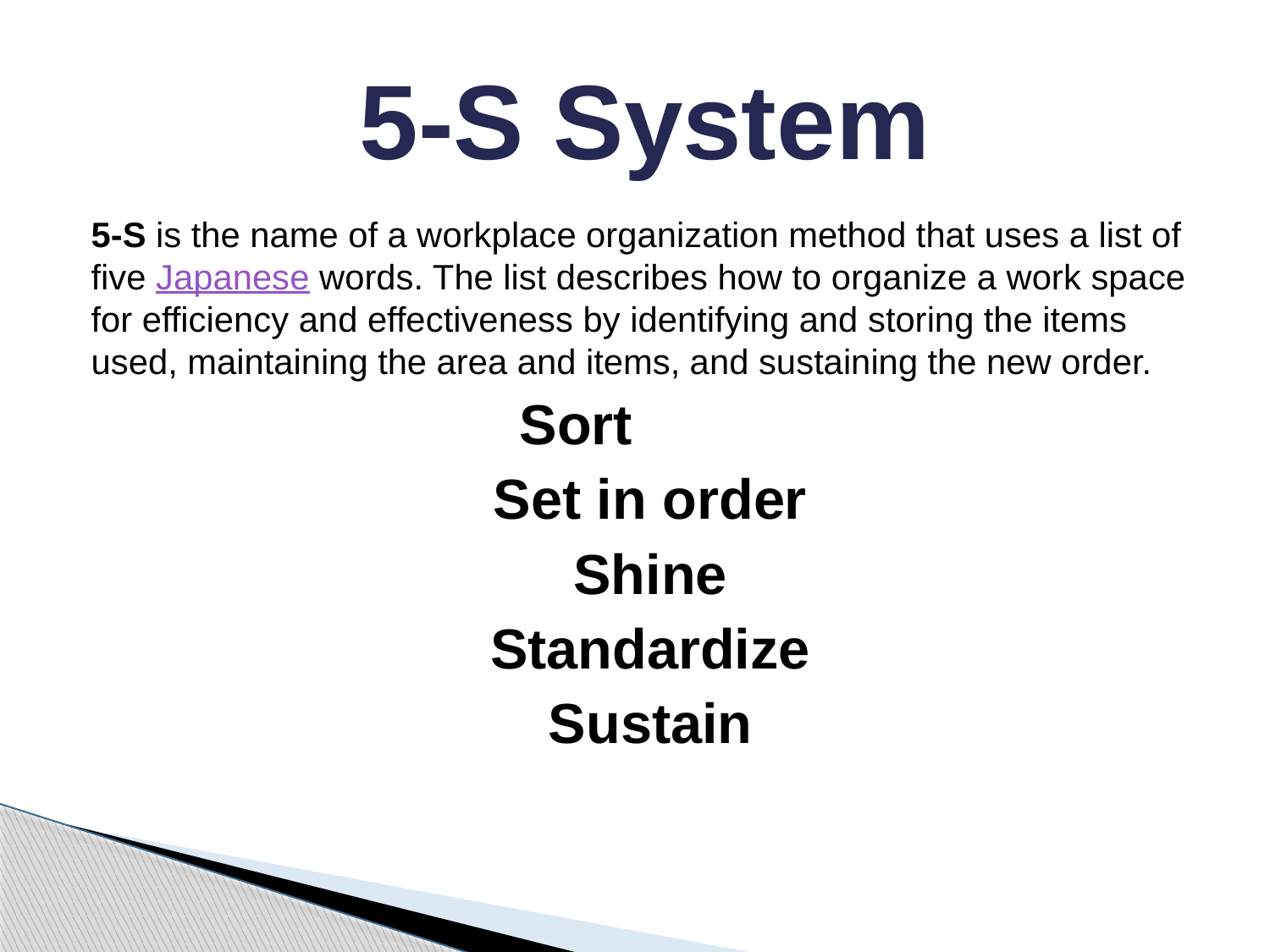

# 5-S System
5-S is the name of a workplace organization method that uses a list of five Japanese words. The list describes how to organize a work space for efficiency and effectiveness by identifying and storing the items used, maintaining the area and items, and sustaining the new order.
                                            Sort
 Set in order
 Shine
 Standardize
 Sustain